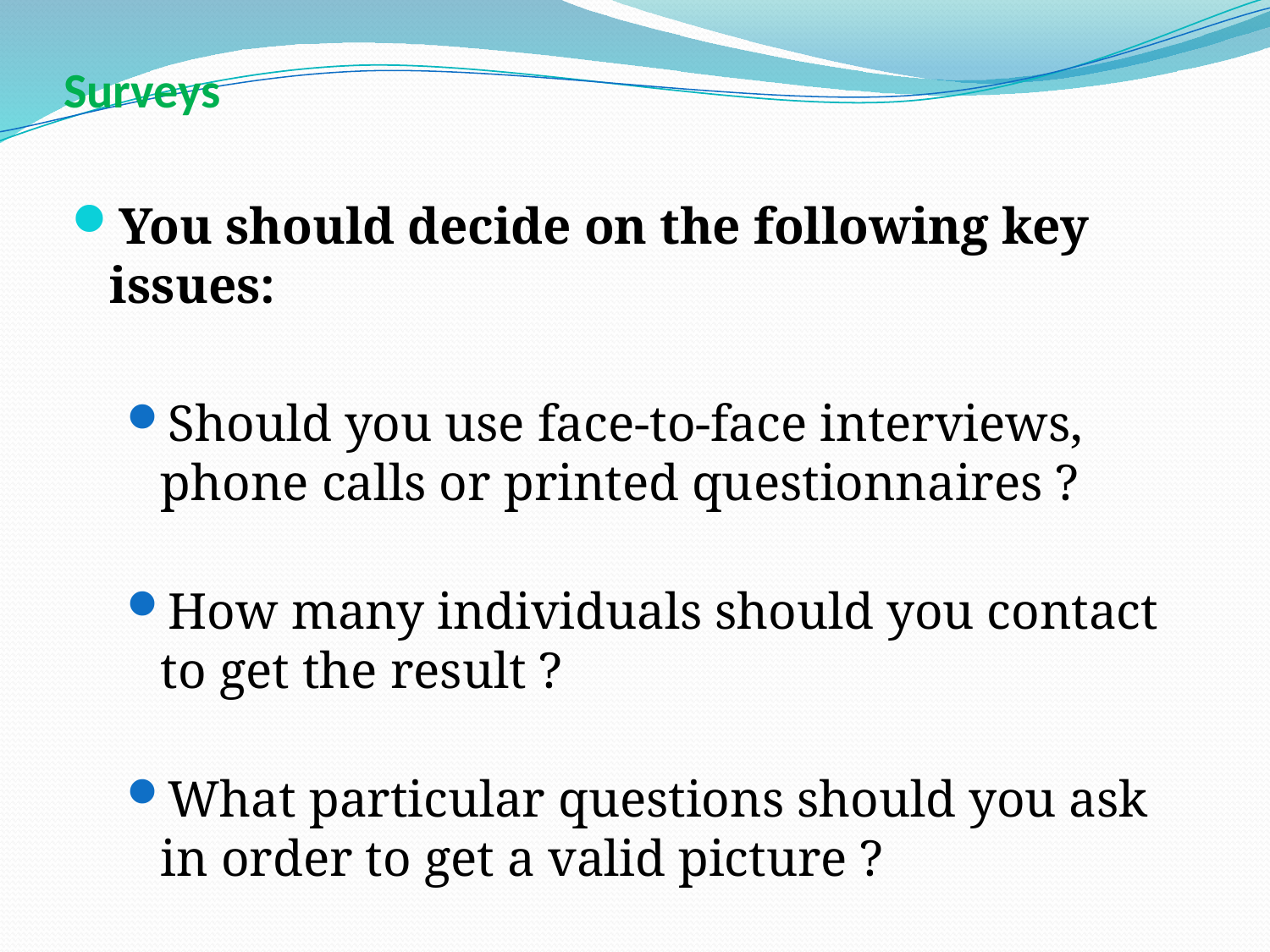

# Surveys
You should decide on the following key issues:

Should you use face-to-face interviews, phone calls or printed questionnaires ?

How many individuals should you contact to get the result ?

What particular questions should you ask in order to get a valid picture ?